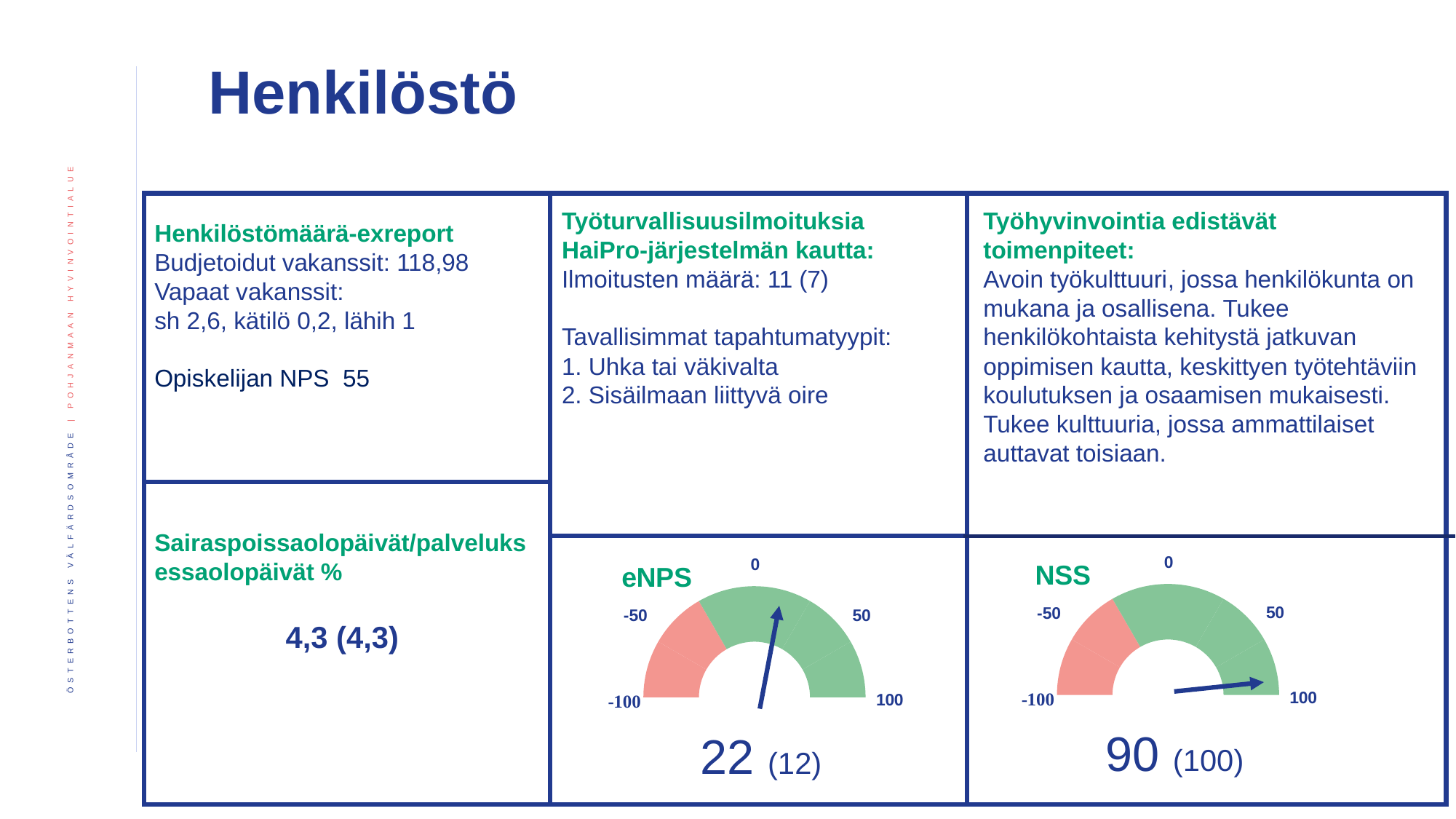

Henkilöstö
Henkilöstömäärä-exreport
Budjetoidut vakanssit: 118,98
Vapaat vakanssit:
sh 2,6, kätilö 0,2, lähih 1
Opiskelijan NPS  55

Työturvallisuusilmoituksia HaiPro-järjestelmän kautta: Ilmoitusten määrä: 11 (7)

Tavallisimmat tapahtumatyypit:
1. Uhka tai väkivalta
2. Sisäilmaan liittyvä oire
Työhyvinvointia edistävät toimenpiteet:
Avoin työkulttuuri, jossa henkilökunta on mukana ja osallisena. Tukee henkilökohtaista kehitystä jatkuvan oppimisen kautta, keskittyen työtehtäviin koulutuksen ja osaamisen mukaisesti. Tukee kulttuuria, jossa ammattilaiset auttavat toisiaan.
 Sairaspoissaolopäivät/palveluksessaolopäivät %

4,3 (4,3)

### Chart: NSS

| Category |  |
|---|---|

### Chart: eNPS

| Category |  |
|---|---|
90 (100)
22 (12)